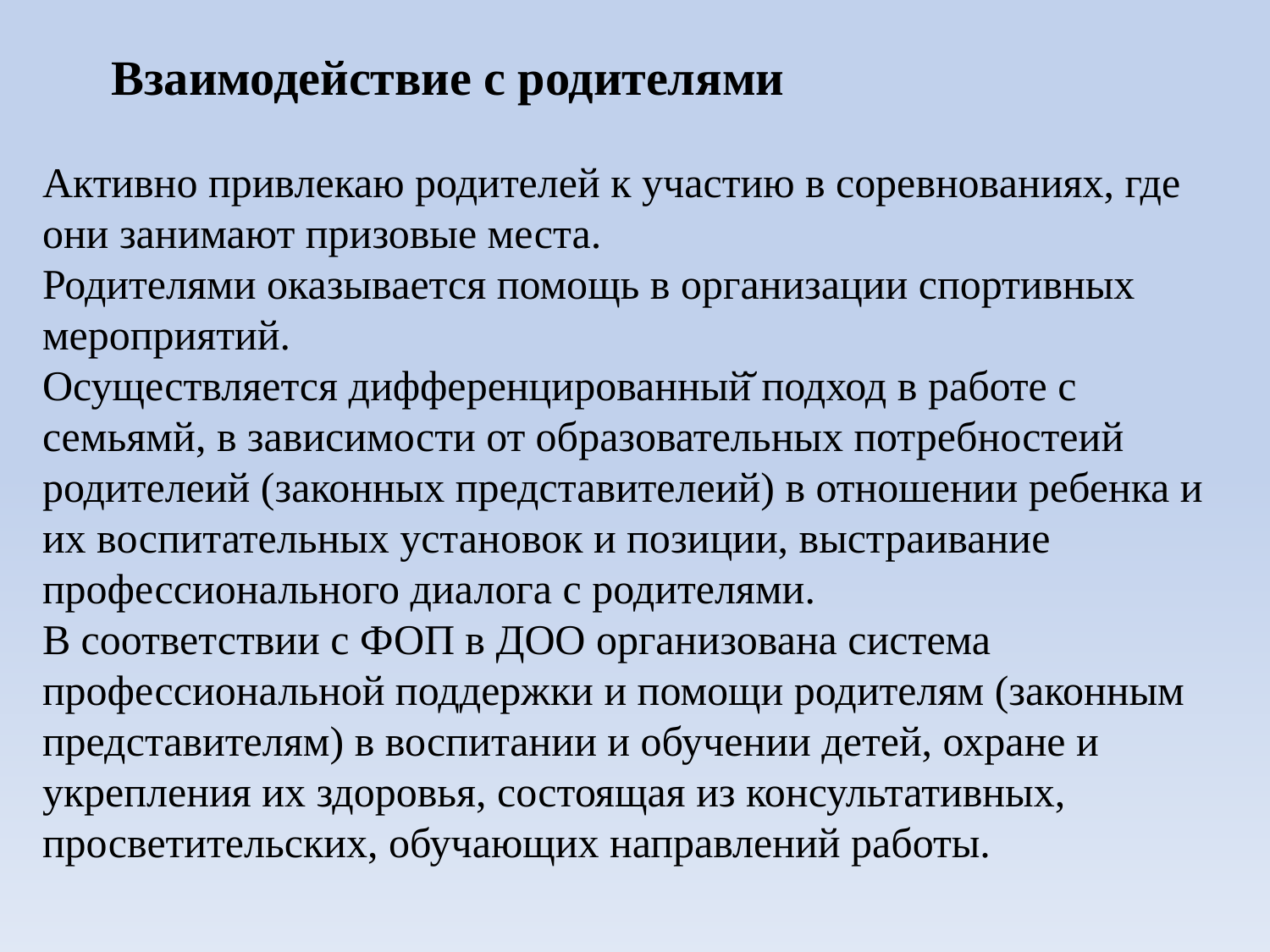

Взаимодействие с родителями
Активно привлекаю родителей к участию в соревнованиях, где они занимают призовые места.
Родителями оказывается помощь в организации спортивных мероприятий.
Осуществляется дифференцированный̆ подход в работе с семьямй, в зависимости от образовательных потребностеий родителеий (законных представителеий) в отношении ребенка и их воспитательных установок и позиции, выстраивание профессионального диалога с родителями.
В соответствии с ФОП в ДОО организована система профессиональной поддержки и помощи родителям (законным представителям) в воспитании и обучении детей, охране и укрепления их здоровья, состоящая из консультативных, просветительских, обучающих направлений работы.